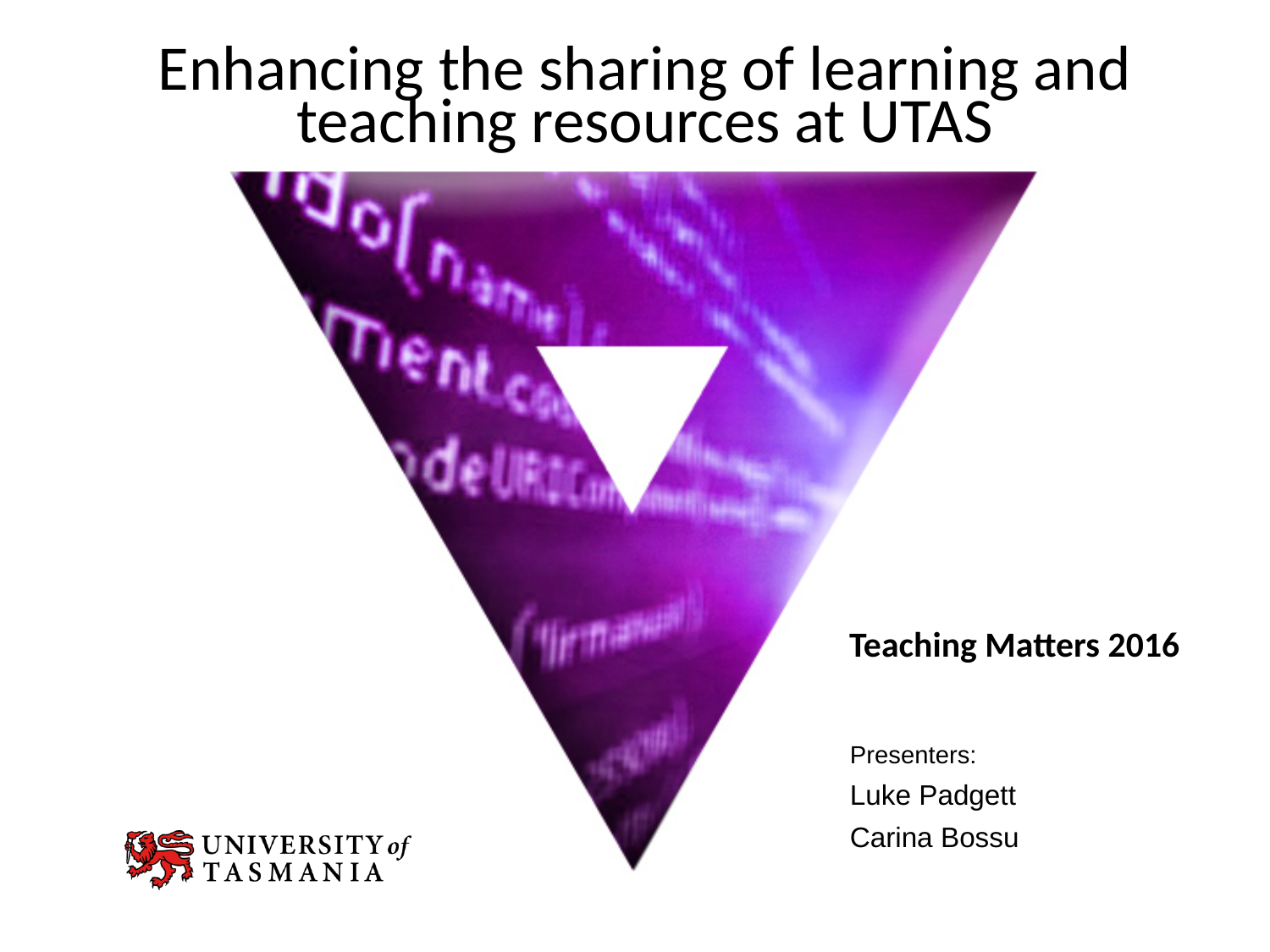

# Enhancing the sharing of learning and teaching resources at UTAS
Teaching Matters 2016
Presenters:
Luke Padgett
Carina Bossu